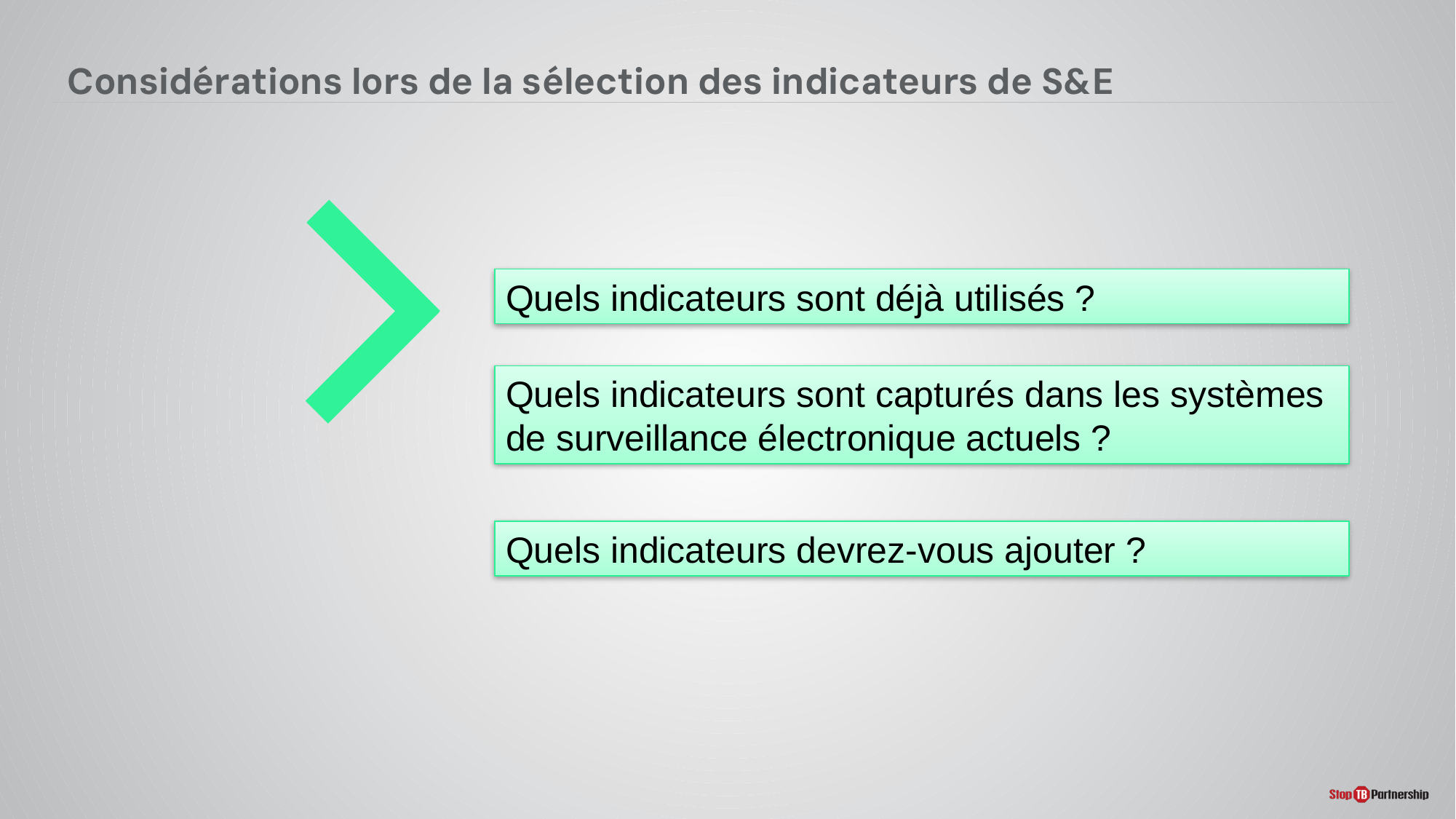

# Considérations lors de la sélection des indicateurs de S&E
Quels indicateurs sont déjà utilisés ?
Quels indicateurs sont capturés dans les systèmes de surveillance électronique actuels ?
Quels indicateurs devrez-vous ajouter ?